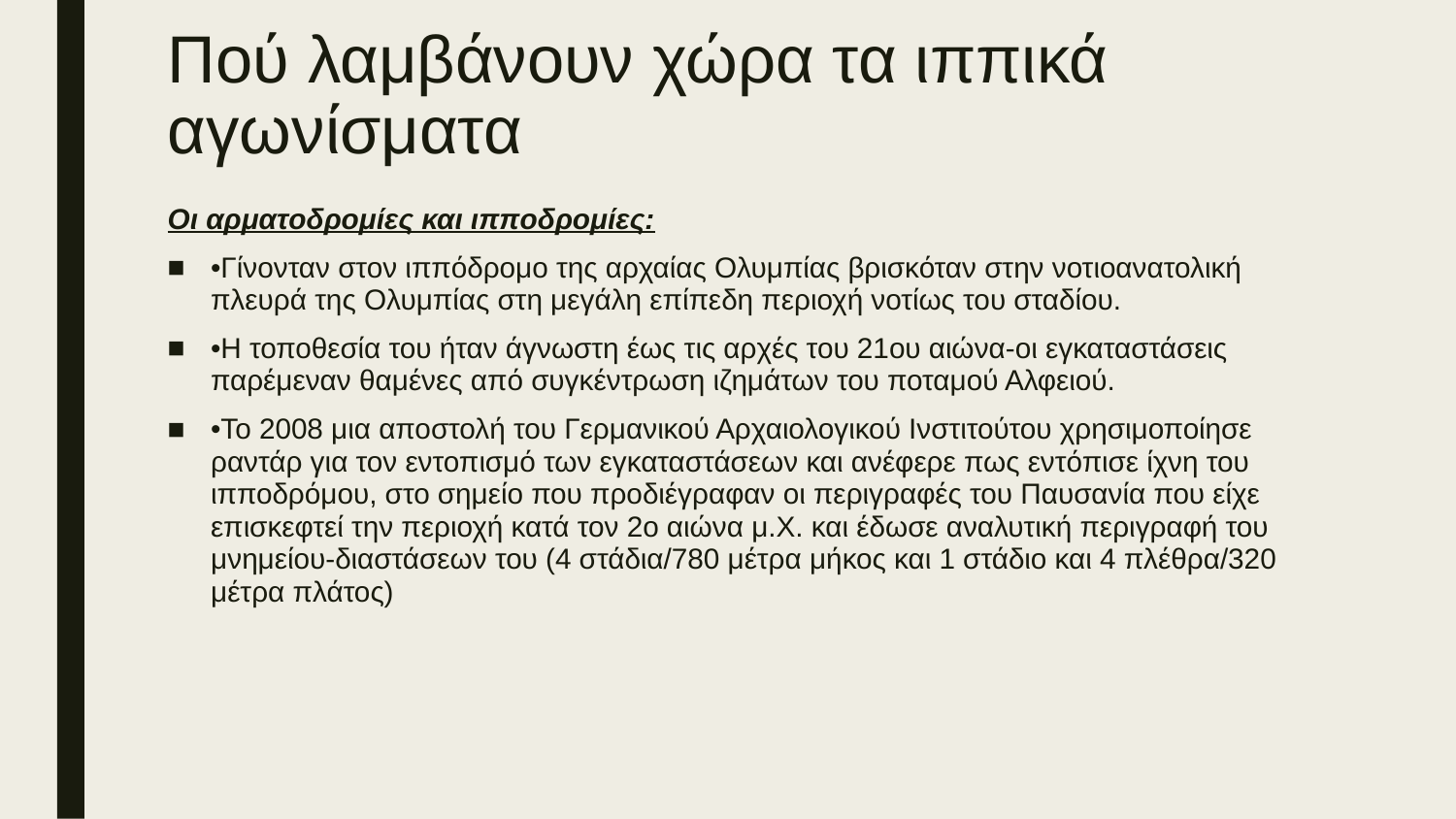

# Πού λαμβάνουν χώρα τα ιππικά αγωνίσματα
Οι αρματοδρομίες και ιπποδρομίες:
•Γίνονταν στον ιππόδρομο της αρχαίας Ολυμπίας βρισκόταν στην νοτιοανατολική πλευρά της Ολυμπίας στη μεγάλη επίπεδη περιοχή νοτίως του σταδίου.
•Η τοποθεσία του ήταν άγνωστη έως τις αρχές του 21ου αιώνα-οι εγκαταστάσεις παρέμεναν θαμένες από συγκέντρωση ιζημάτων του ποταμού Αλφειού.
•Το 2008 μια αποστολή του Γερμανικού Αρχαιολογικού Ινστιτούτου χρησιμοποίησε ραντάρ για τον εντοπισμό των εγκαταστάσεων και ανέφερε πως εντόπισε ίχνη του ιπποδρόμου, στο σημείο που προδιέγραφαν οι περιγραφές του Παυσανία που είχε επισκεφτεί την περιοχή κατά τον 2ο αιώνα μ.Χ. και έδωσε αναλυτική περιγραφή του μνημείου-διαστάσεων του (4 στάδια/780 μέτρα μήκος και 1 στάδιο και 4 πλέθρα/320 μέτρα πλάτος)